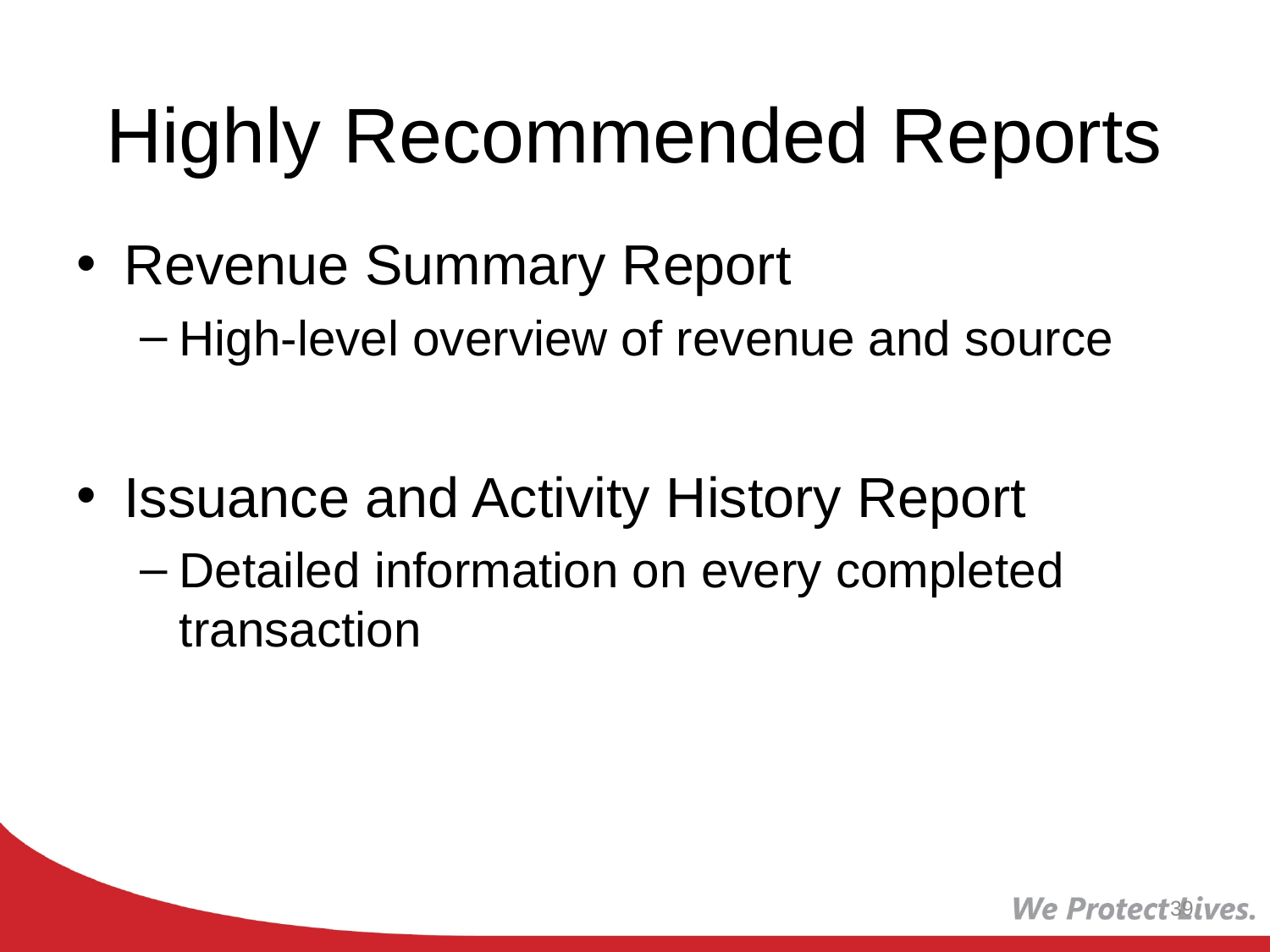

# Highly Recommended Reports
Revenue Summary Report
High-level overview of revenue and source

Issuance and Activity History Report
Detailed information on every completed transaction

39